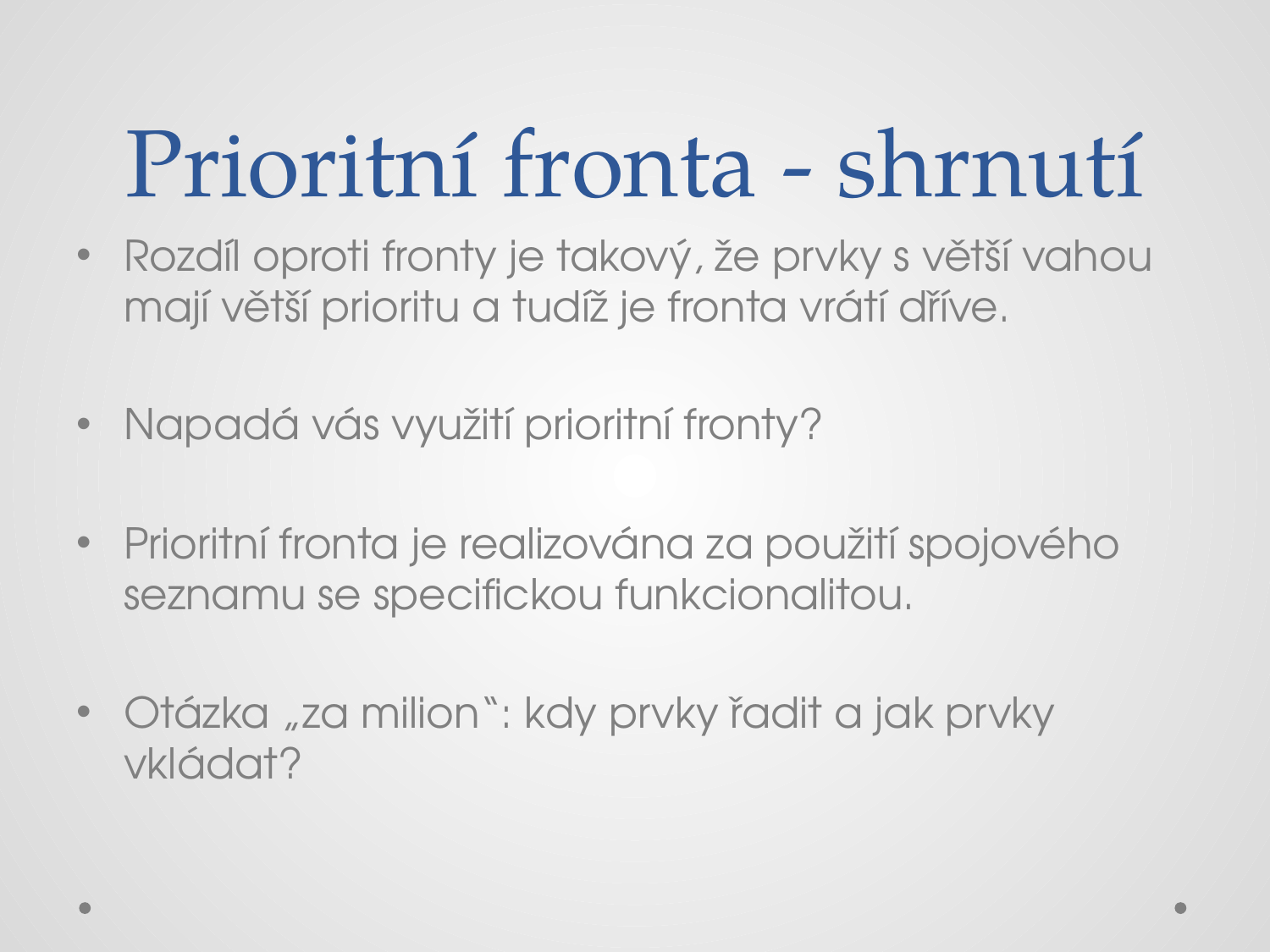

# Prioritní fronta - shrnutí
Rozdíl oproti fronty je takový, že prvky s větší vahou mají větší prioritu a tudíž je fronta vrátí dříve.

Napadá vás využití prioritní fronty?

Prioritní fronta je realizována za použití spojového seznamu se specifickou funkcionalitou.

Otázka „za milion“: kdy prvky řadit a jak prvky vkládat?